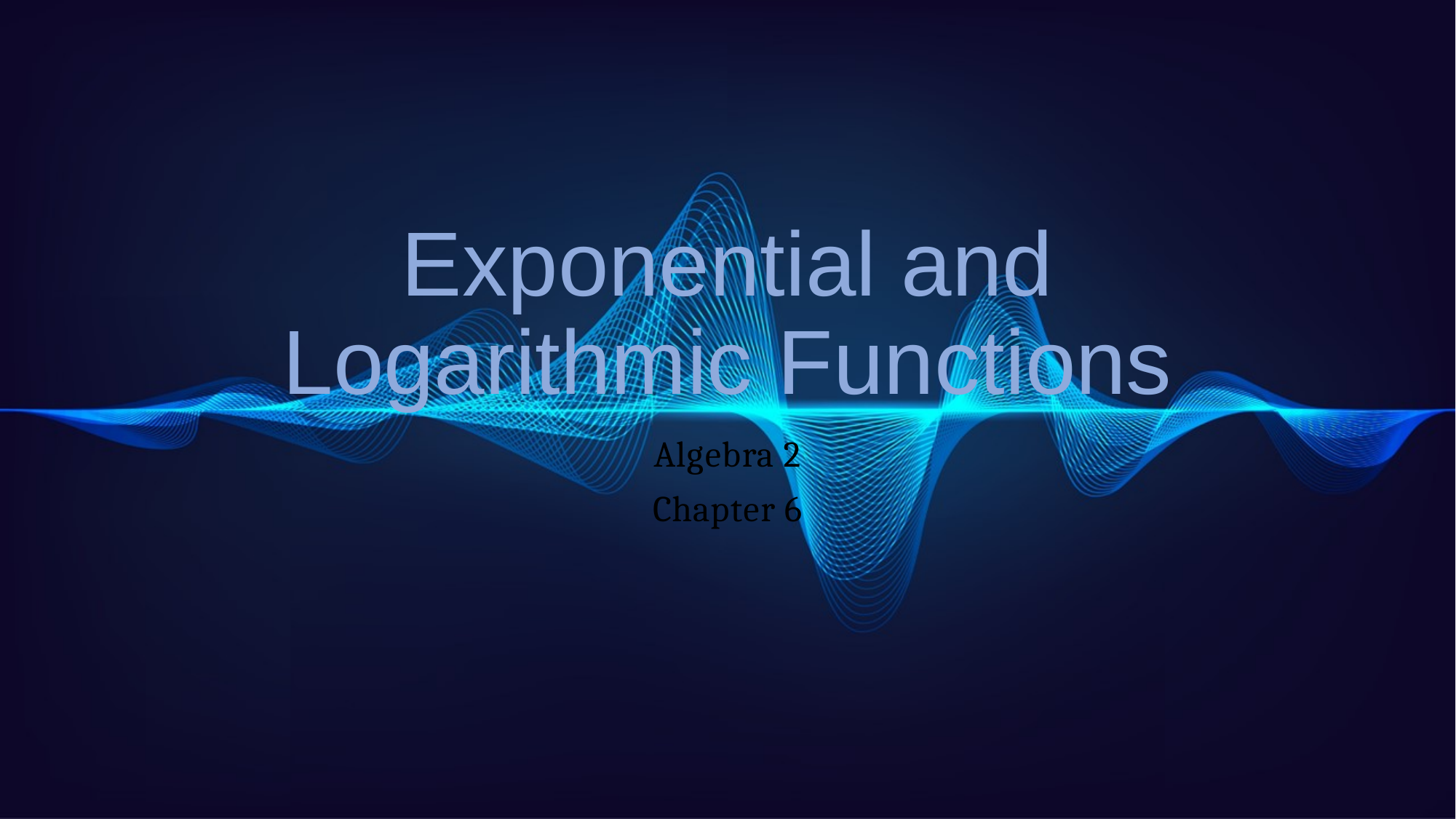

# Exponential and Logarithmic Functions
Algebra 2
Chapter 6